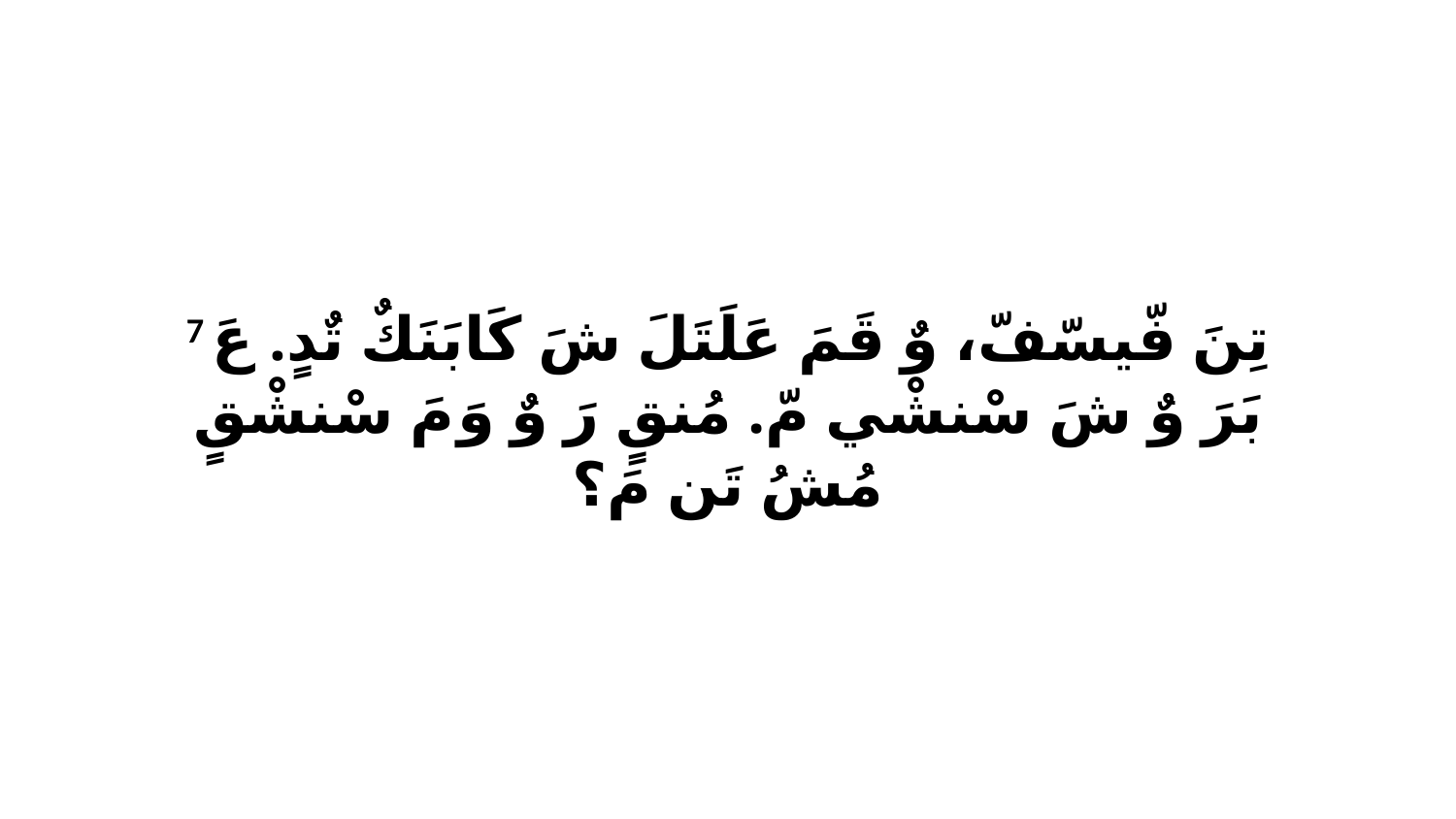

7 تِنَ فّيسّفّ، وٌ قَمَ عَلَتَلَ شَ كَابَنَكٌ تٌدٍ. عَ بَرَ وٌ شَ سْنشْي مّ. مُنقٍ رَ وٌ وَ مَ سْنشْقٍ مُشُ تَن مَ؟